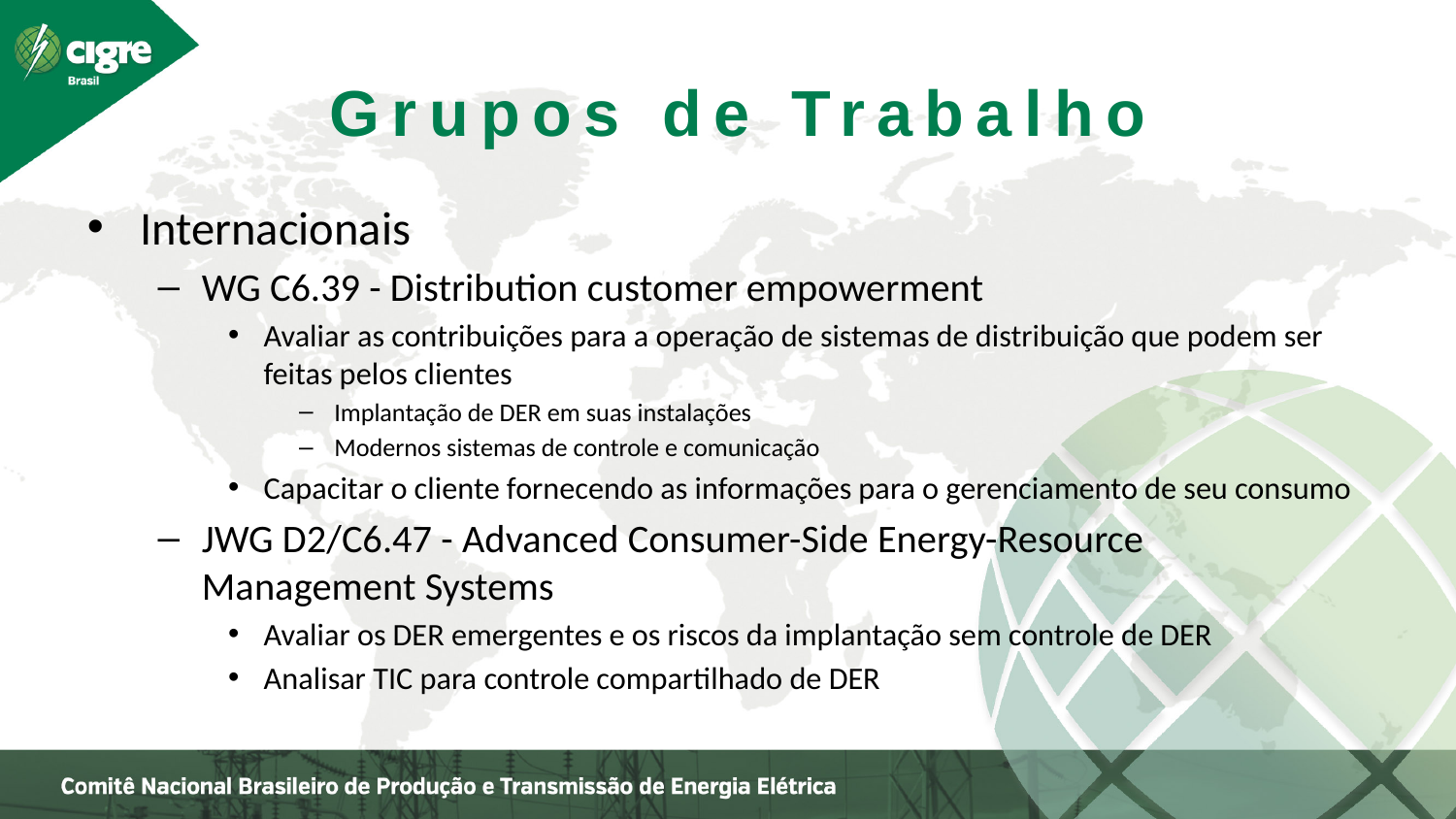

Grupos de Trabalho
Internacionais
WG C6.39 - Distribution customer empowerment
Avaliar as contribuições para a operação de sistemas de distribuição que podem ser feitas pelos clientes
Implantação de DER em suas instalações
Modernos sistemas de controle e comunicação
Capacitar o cliente fornecendo as informações para o gerenciamento de seu consumo
JWG D2/C6.47 - Advanced Consumer-Side Energy-Resource Management Systems
Avaliar os DER emergentes e os riscos da implantação sem controle de DER
Analisar TIC para controle compartilhado de DER